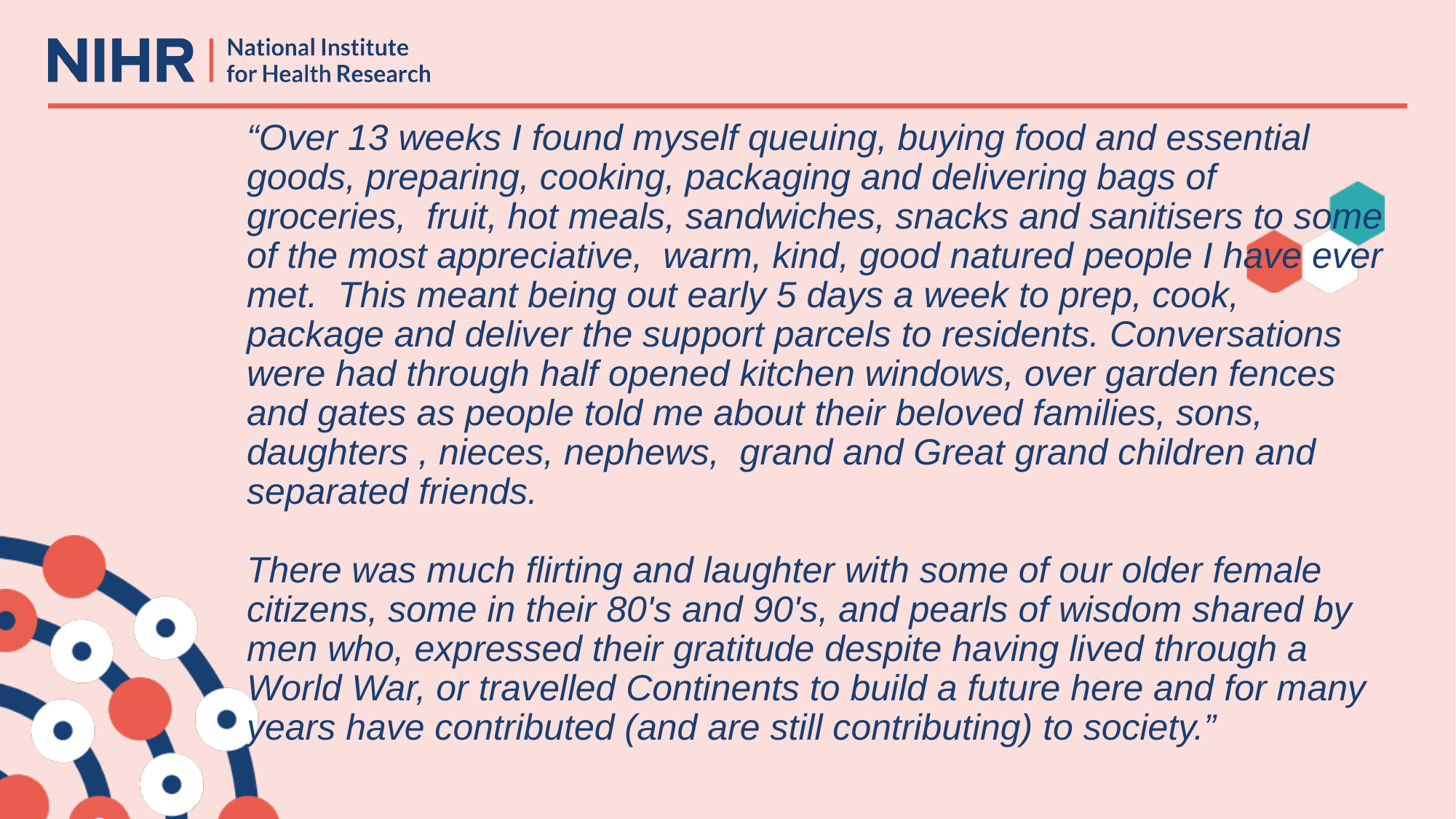

# “Over 13 weeks I found myself queuing, buying food and essential goods, preparing, cooking, packaging and delivering bags of groceries,  fruit, hot meals, sandwiches, snacks and sanitisers to some of the most appreciative,  warm, kind, good natured people I have ever met.  This meant being out early 5 days a week to prep, cook, package and deliver the support parcels to residents. Conversations were had through half opened kitchen windows, over garden fences and gates as people told me about their beloved families, sons, daughters , nieces, nephews,  grand and Great grand children and separated friends. There was much flirting and laughter with some of our older female citizens, some in their 80's and 90's, and pearls of wisdom shared by men who, expressed their gratitude despite having lived through a World War, or travelled Continents to build a future here and for many years have contributed (and are still contributing) to society.”